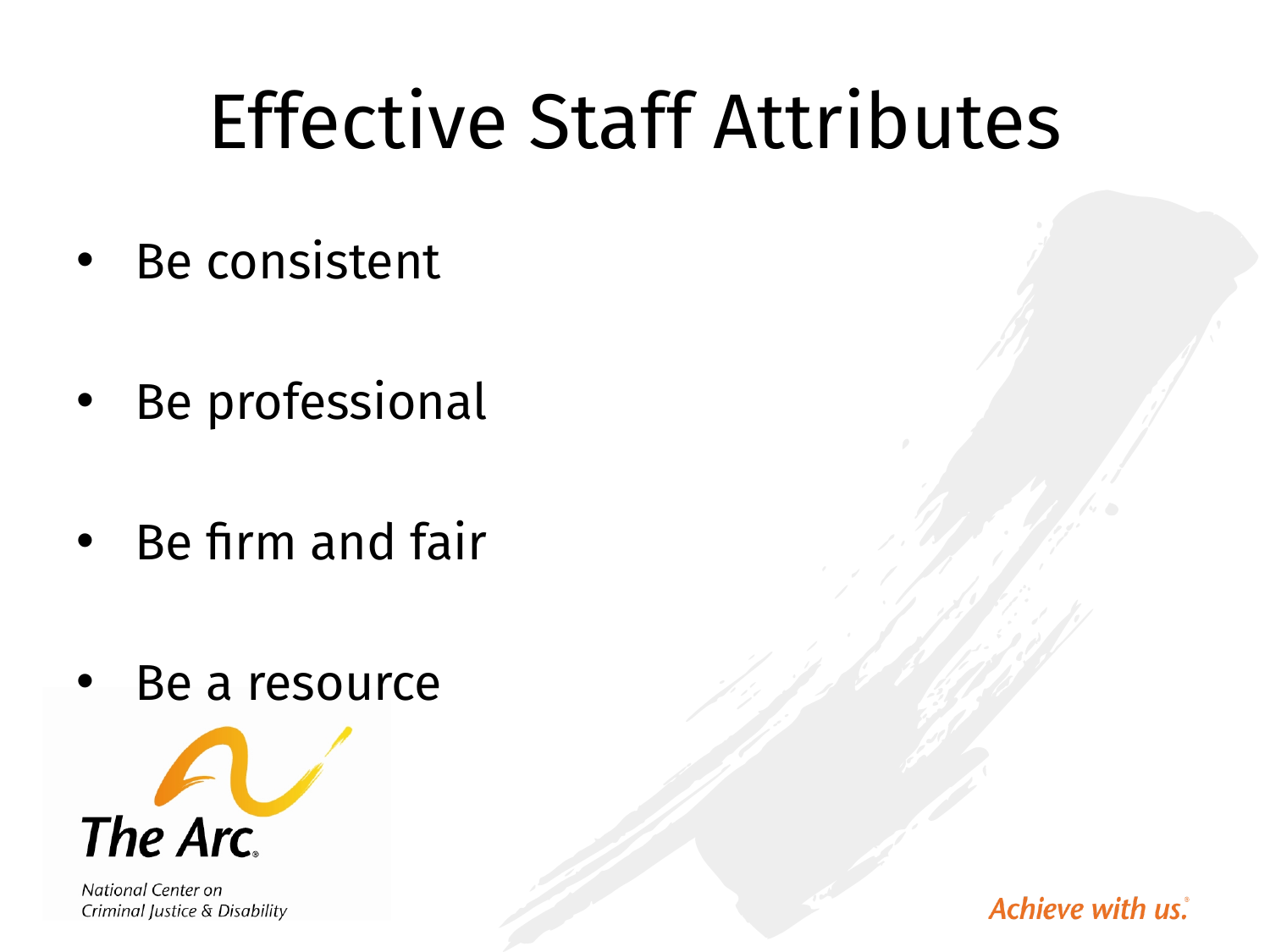

# Effective Staff Attributes
 Be consistent

 Be professional

 Be firm and fair

 Be a resource